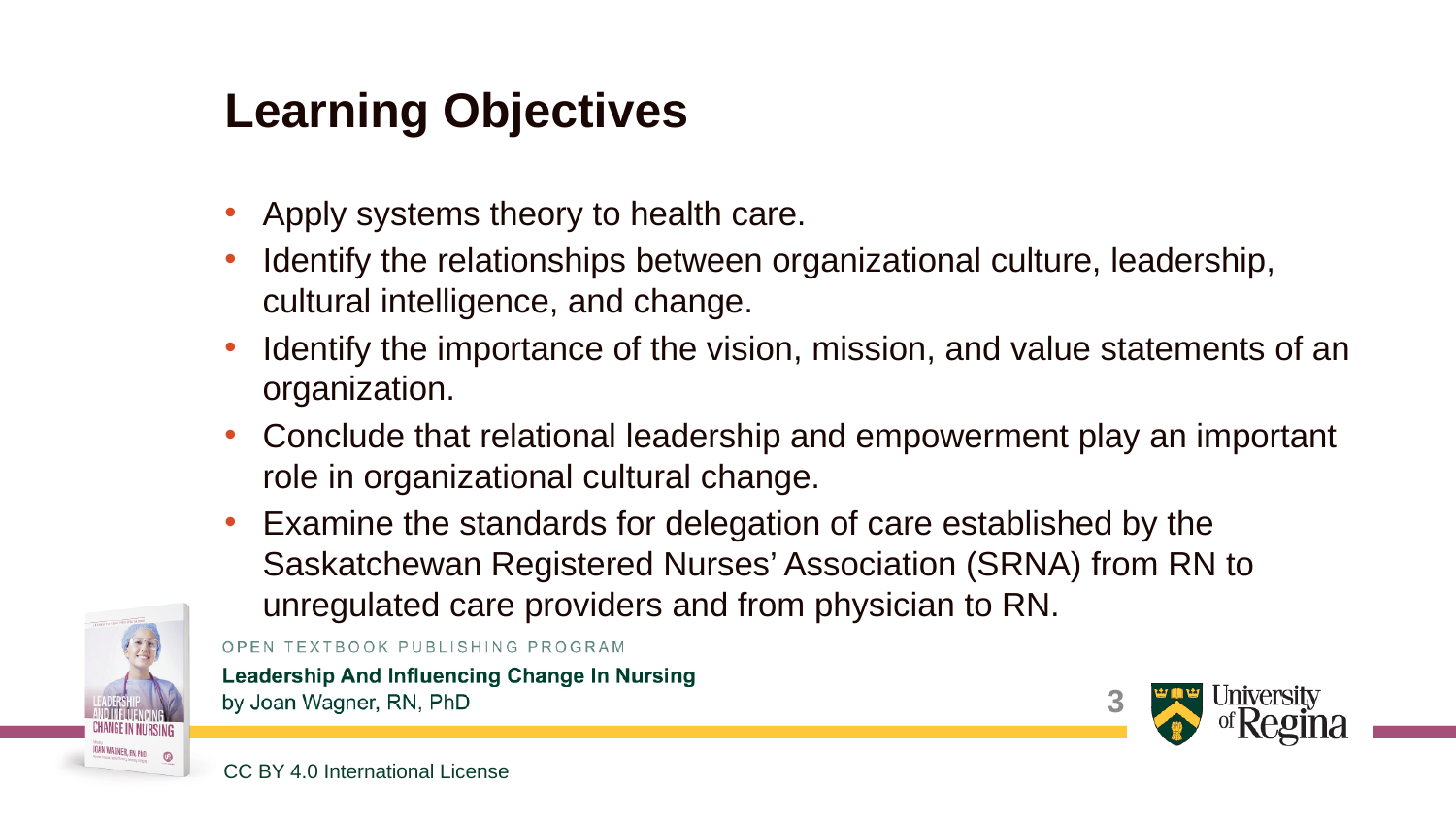

# Learning Objectives
Apply systems theory to health care.
Identify the relationships between organizational culture, leadership, cultural intelligence, and change.
Identify the importance of the vision, mission, and value statements of an organization.
Conclude that relational leadership and empowerment play an important role in organizational cultural change.
Examine the standards for delegation of care established by the Saskatchewan Registered Nurses’ Association (SRNA) from RN to unregulated care providers and from physician to RN.
3
CC BY 4.0 International License